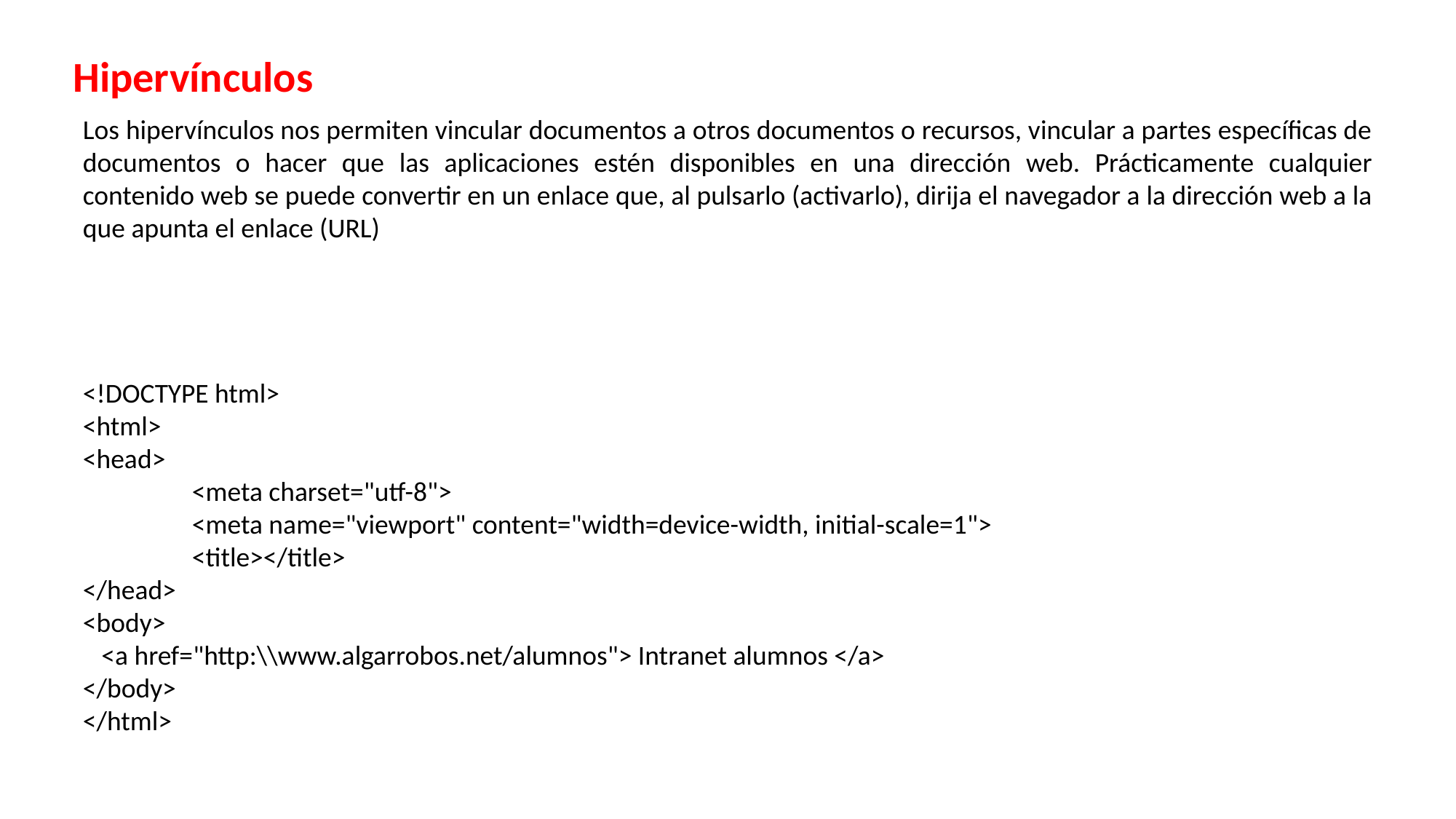

Hipervínculos
Los hipervínculos nos permiten vincular documentos a otros documentos o recursos, vincular a partes específicas de documentos o hacer que las aplicaciones estén disponibles en una dirección web. Prácticamente cualquier contenido web se puede convertir en un enlace que, al pulsarlo (activarlo), dirija el navegador a la dirección web a la que apunta el enlace (URL)
<!DOCTYPE html>
<html>
<head>
	<meta charset="utf-8">
	<meta name="viewport" content="width=device-width, initial-scale=1">
	<title></title>
</head>
<body>
   <a href="http:\\www.algarrobos.net/alumnos"> Intranet alumnos </a>
</body>
</html>